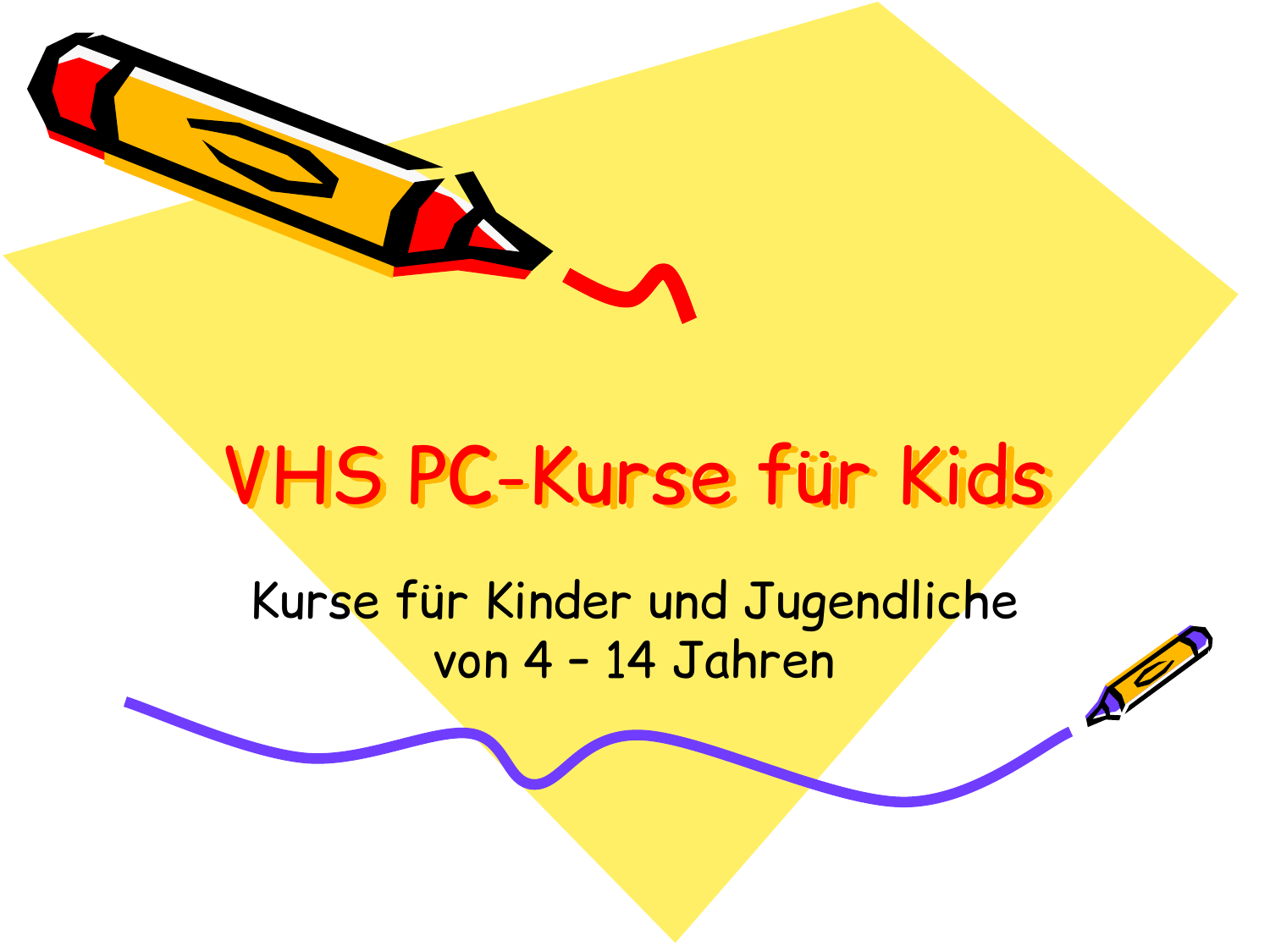

# VHS PC-Kurse für Kids
Kurse für Kinder und Jugendliche von 4 – 14 Jahren